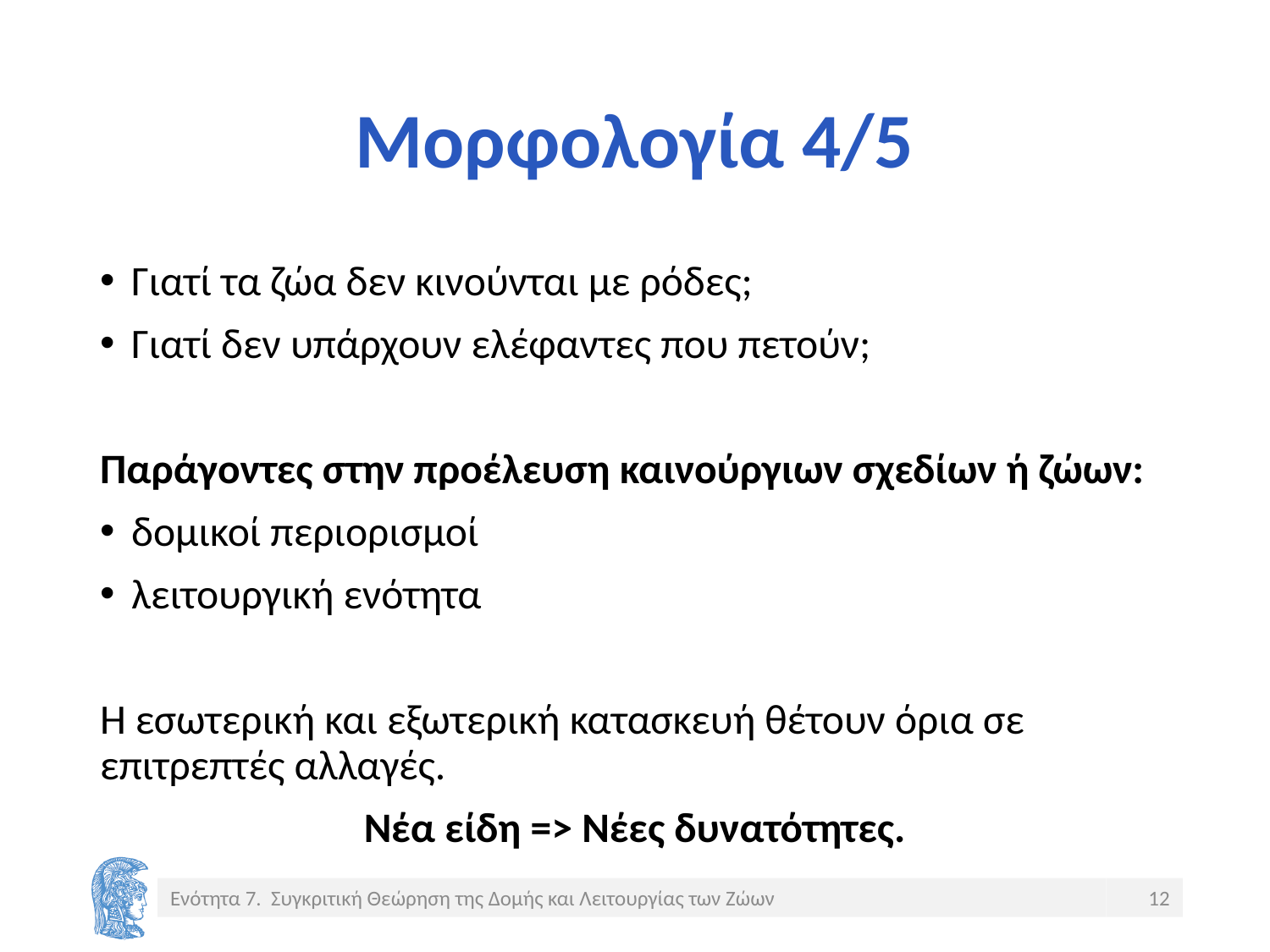

# Μορφολογία 4/5
Γιατί τα ζώα δεν κινούνται με ρόδες;
Γιατί δεν υπάρχουν ελέφαντες που πετούν;

Παράγοντες στην προέλευση καινούργιων σχεδίων ή ζώων:
δομικοί περιορισμοί
λειτουργική ενότητα

Η εσωτερική και εξωτερική κατασκευή θέτουν όρια σε επιτρεπτές αλλαγές.
Νέα είδη => Νέες δυνατότητες.

Ενότητα 7.  Συγκριτική Θεώρηση της Δομής και Λειτουργίας των Ζώων
12